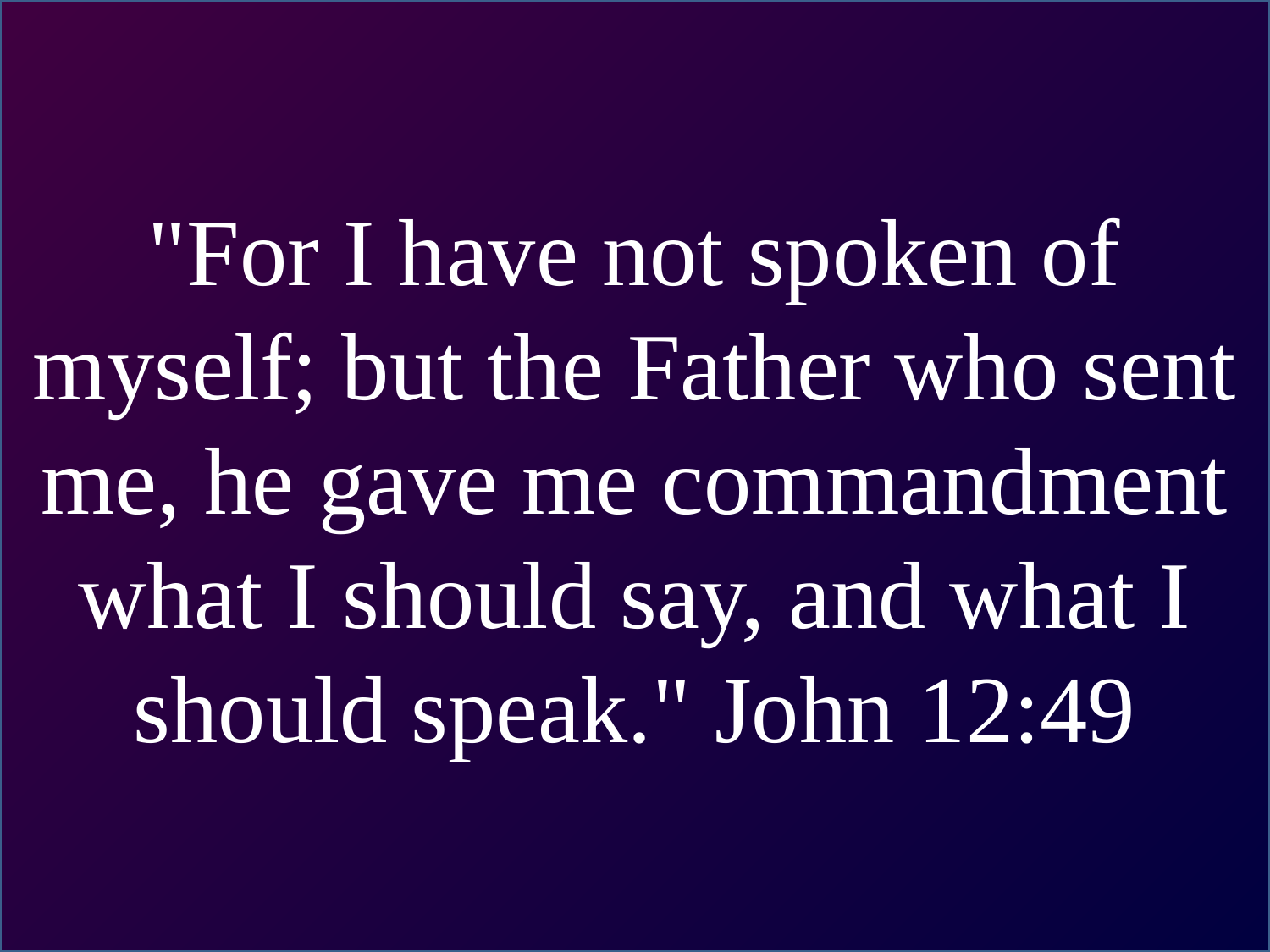

"For I have not spoken of myself; but the Father who sent me, he gave me commandment what I should say, and what I should speak." John 12:49